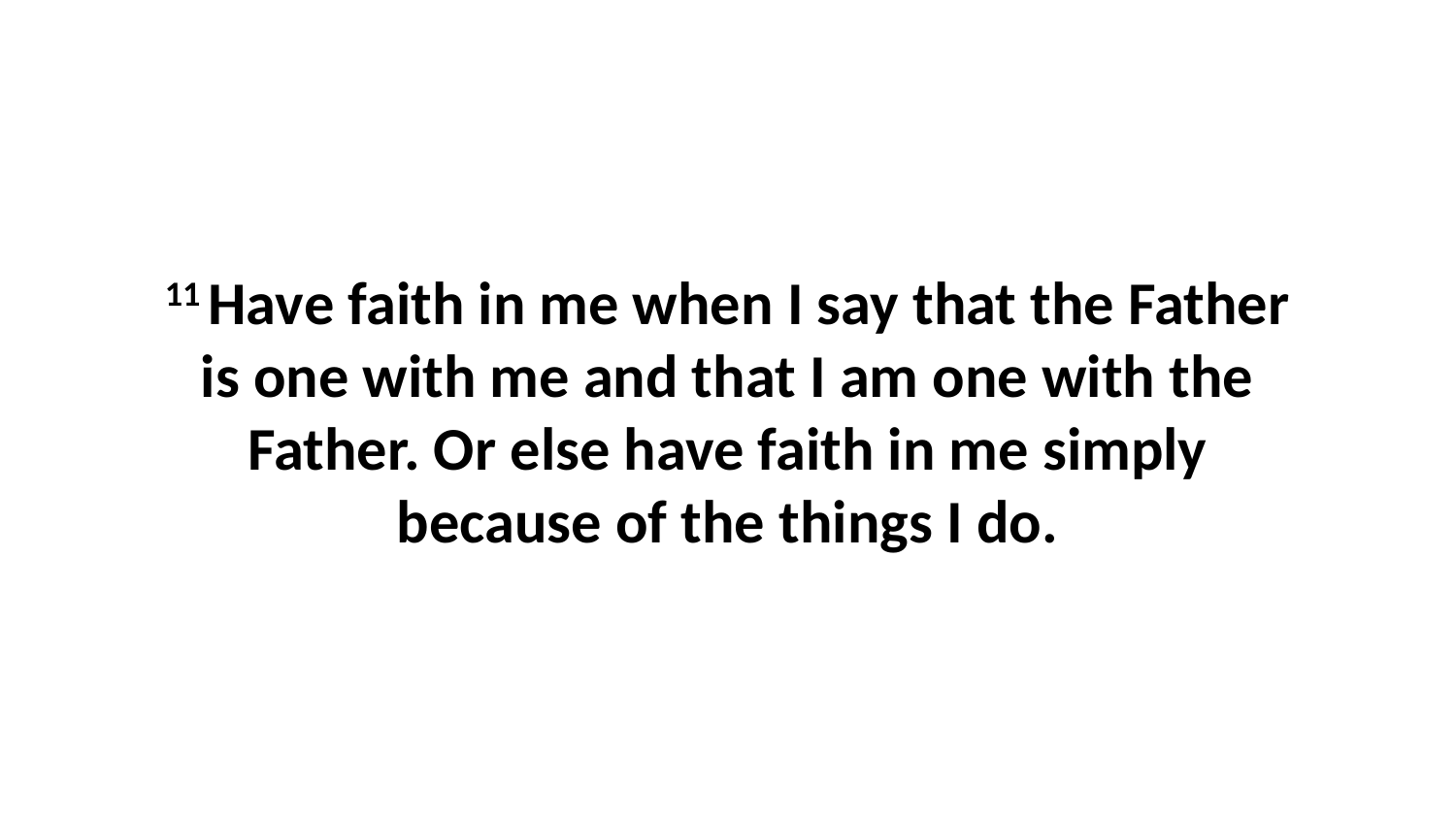

11 Have faith in me when I say that the Father is one with me and that I am one with the Father. Or else have faith in me simply because of the things I do.